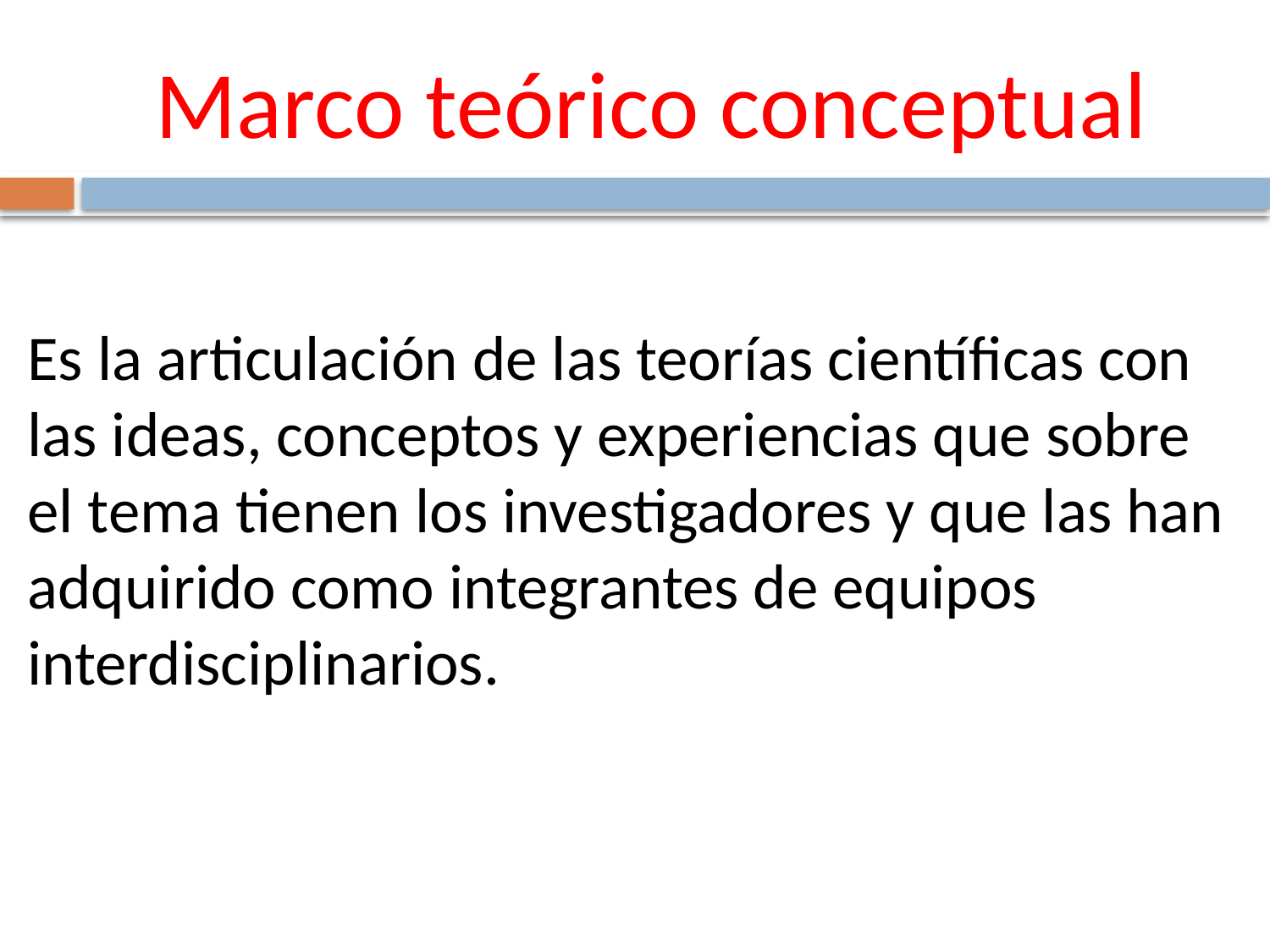

# Marco teórico conceptual

Es la articulación de las teorías científicas con las ideas, conceptos y experiencias que sobre el tema tienen los investigadores y que las han adquirido como integrantes de equipos interdisciplinarios.